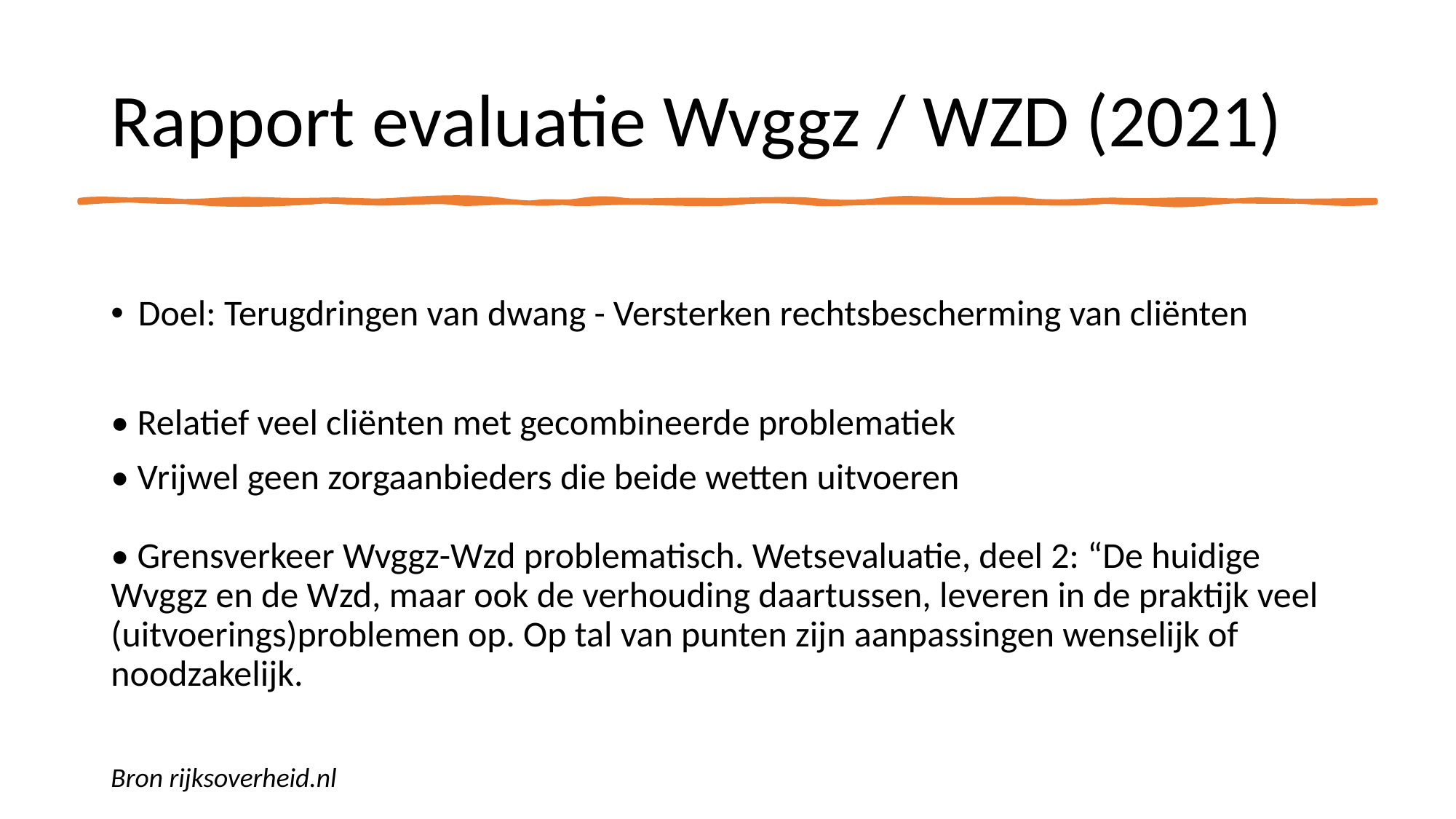

# Rapport evaluatie Wvggz / WZD (2021)

Doel: Terugdringen van dwang - Versterken rechtsbescherming van cliënten

• Relatief veel cliënten met gecombineerde problematiek
• Vrijwel geen zorgaanbieders die beide wetten uitvoeren
• Grensverkeer Wvggz-Wzd problematisch. Wetsevaluatie, deel 2: “De huidige Wvggz en de Wzd, maar ook de verhouding daartussen, leveren in de praktijk veel (uitvoerings)problemen op. Op tal van punten zijn aanpassingen wenselijk of noodzakelijk.

Bron rijksoverheid.nl